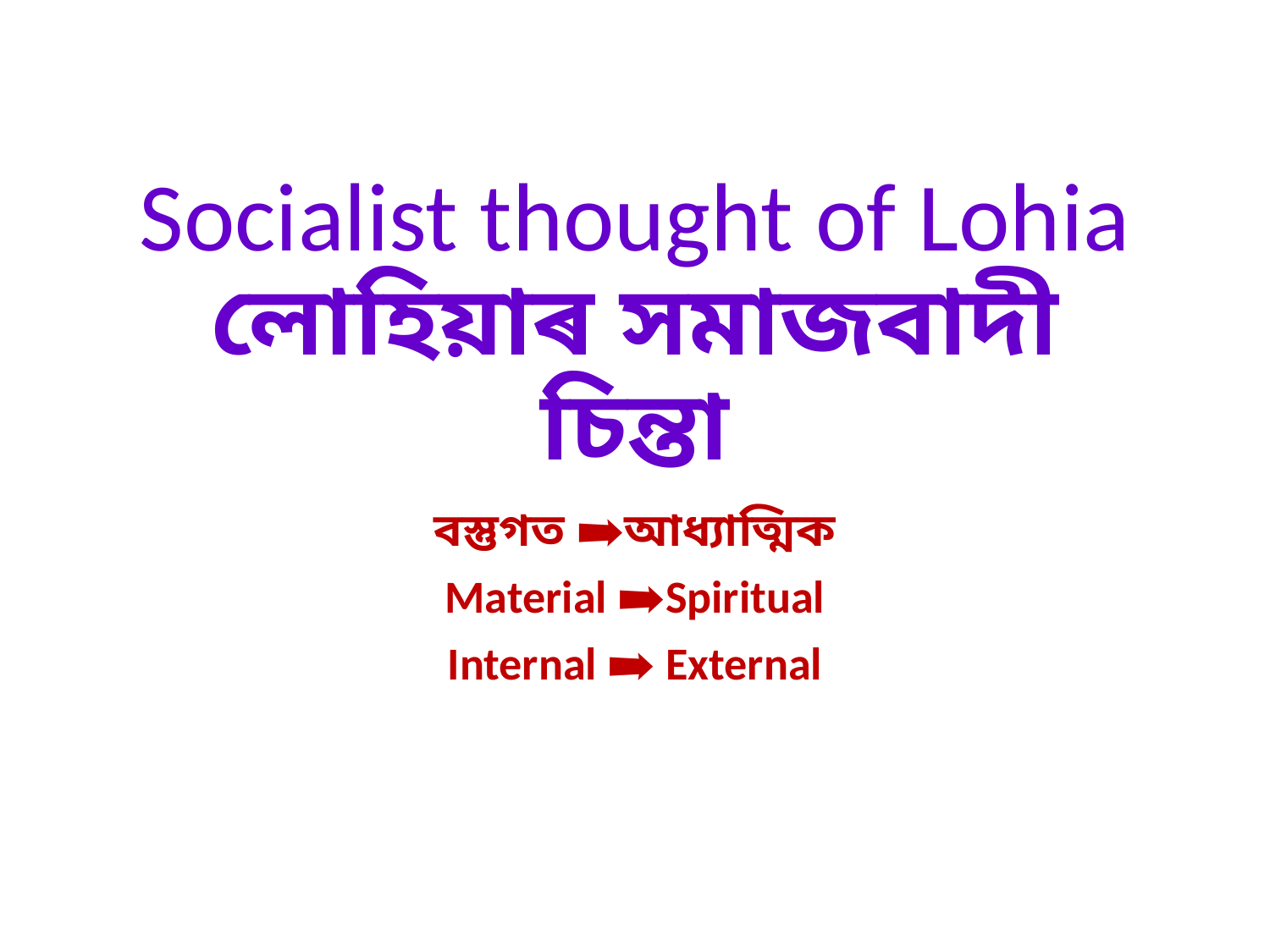

# Socialist thought of Lohia লোহিয়াৰ সমাজবাদী চিন্তা
বস্তুগত ➡️আধ্যাত্মিক
Material ➡️Spiritual
Internal ➡️ External